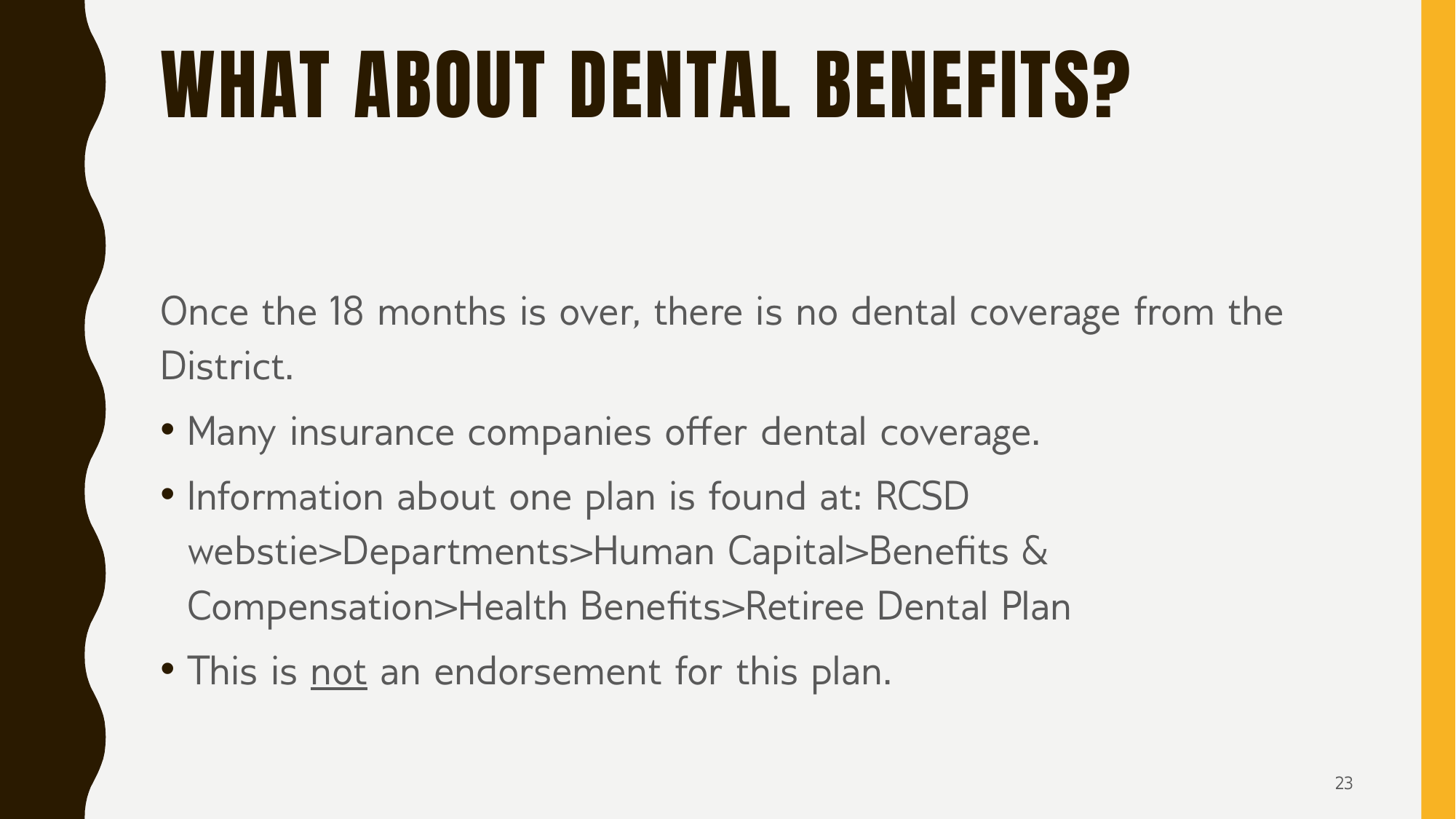

# What about Dental Benefits?
Once the 18 months is over, there is no dental coverage from the District.
Many insurance companies offer dental coverage.
Information about one plan is found at: RCSD webstie>Departments>Human Capital>Benefits & Compensation>Health Benefits>Retiree Dental Plan
This is not an endorsement for this plan.
23